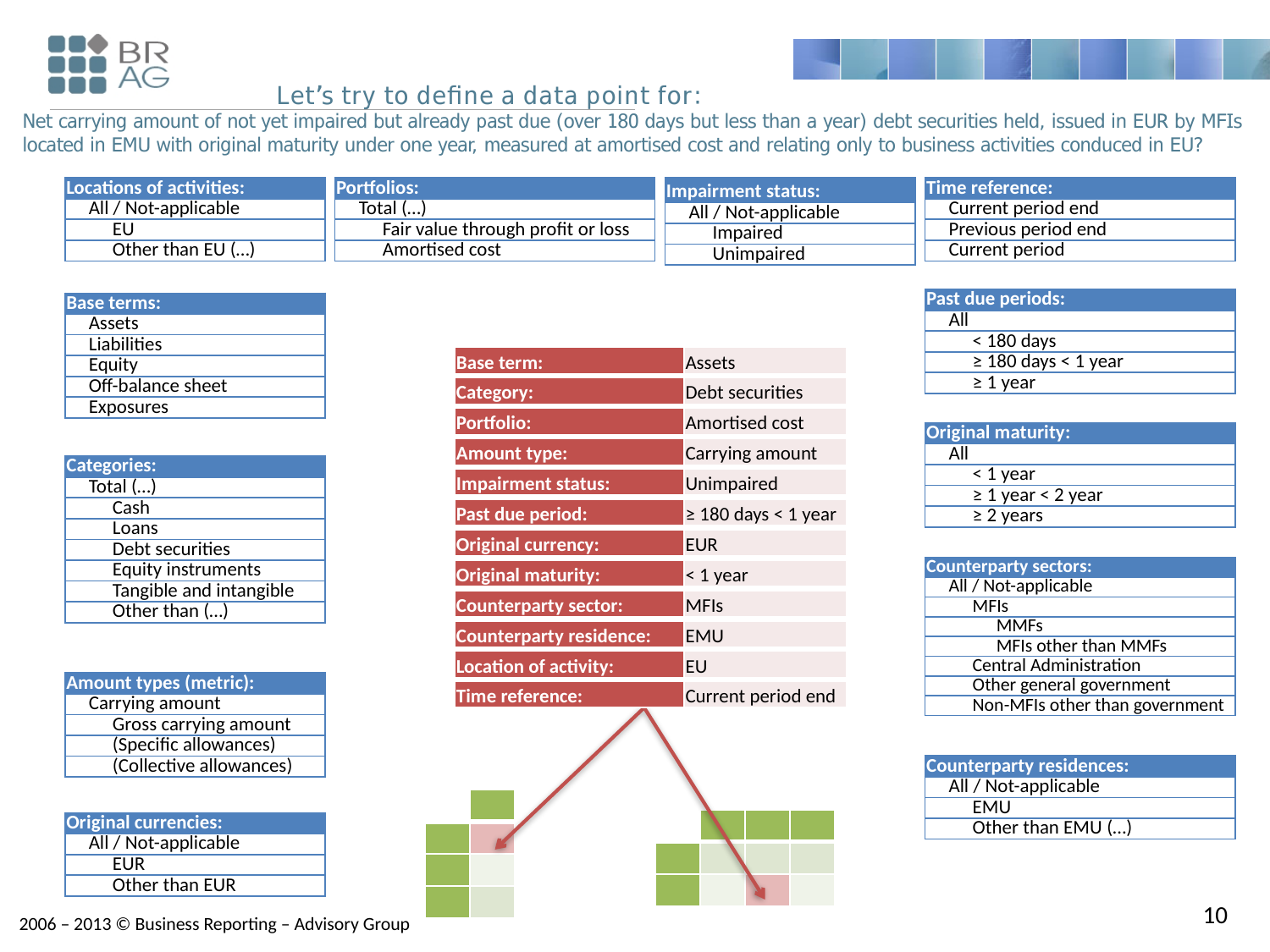

# Let’s try to define a data point for: Net carrying amount of not yet impaired but already past due (over 180 days but less than a year) debt securities held, issued in EUR by MFIs located in EMU with original maturity under one year, measured at amortised cost and relating only to business activities conduced in EU?
| Locations of activities: |
| --- |
| All / Not-applicable |
| EU |
| Other than EU (…) |
| Portfolios: |
| --- |
| Total (…) |
| Fair value through profit or loss |
| Amortised cost |
| Impairment status: |
| --- |
| All / Not-applicable |
| Impaired |
| Unimpaired |
| Time reference: |
| --- |
| Current period end |
| Previous period end |
| Current period |
| Past due periods: |
| --- |
| All |
| < 180 days |
| ≥ 180 days < 1 year |
| ≥ 1 year |
| Base terms: |
| --- |
| Assets |
| Liabilities |
| Equity |
| Off-balance sheet |
| Exposures |
| Base term: | Assets |
| --- | --- |
| Category: | Debt securities |
| --- | --- |
| Portfolio: | Amortised cost |
| --- | --- |
| Original maturity: |
| --- |
| All |
| < 1 year |
| ≥ 1 year < 2 year |
| ≥ 2 years |
| Amount type: | Carrying amount |
| --- | --- |
| Categories: |
| --- |
| Total (…) |
| Cash |
| Loans |
| Debt securities |
| Equity instruments |
| Tangible and intangible |
| Other than (…) |
| Impairment status: | Unimpaired |
| --- | --- |
| Past due period: | ≥ 180 days < 1 year |
| --- | --- |
| Original currency: | EUR |
| --- | --- |
| Counterparty sectors: |
| --- |
| All / Not-applicable |
| MFIs |
| MMFs |
| MFIs other than MMFs |
| Central Administration |
| Other general government |
| Non-MFIs other than government |
| Original maturity: | < 1 year |
| --- | --- |
| Counterparty sector: | MFIs |
| --- | --- |
| Counterparty residence: | EMU |
| --- | --- |
| Location of activity: | EU |
| --- | --- |
| Amount types (metric): |
| --- |
| Carrying amount |
| Gross carrying amount |
| (Specific allowances) |
| (Collective allowances) |
| Time reference: | Current period end |
| --- | --- |
| Counterparty residences: |
| --- |
| All / Not-applicable |
| EMU |
| Other than EMU (…) |
|  |  |
| --- | --- |
|  |  |
|  |  |
|  |  |
|  |  |  |  |
| --- | --- | --- | --- |
|  |  |  |  |
|  |  |  |  |
| Original currencies: |
| --- |
| All / Not-applicable |
| EUR |
| Other than EUR |
10